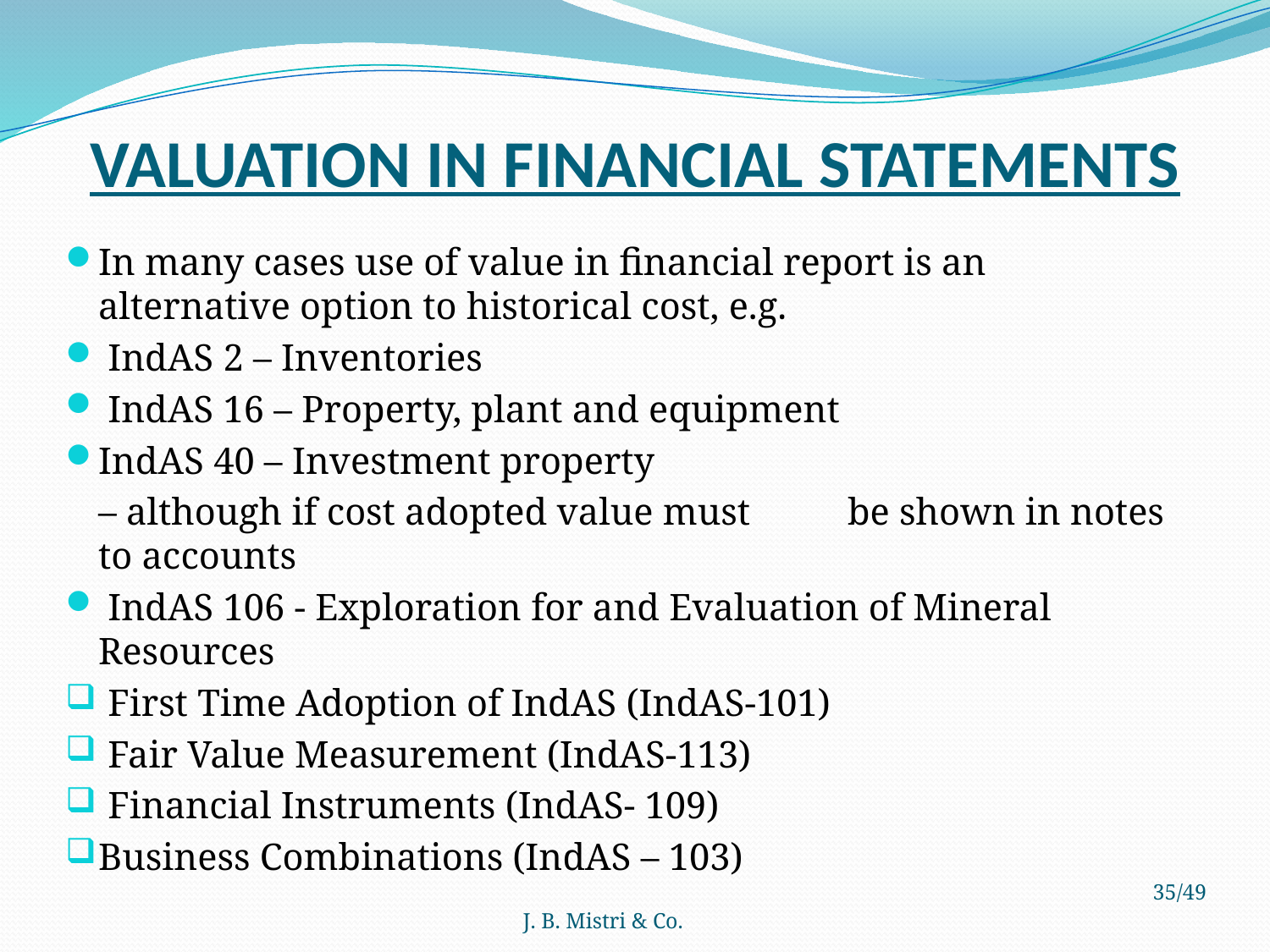

# VALUATION IN FINANCIAL STATEMENTS
In many cases use of value in financial report is an alternative option to historical cost, e.g.
 IndAS 2 – Inventories
 IndAS 16 – Property, plant and equipment
IndAS 40 – Investment property
   				– although if cost adopted value must 				    be shown in notes to accounts
 IndAS 106 - Exploration for and Evaluation of Mineral Resources
 First Time Adoption of IndAS (IndAS-101)
 Fair Value Measurement (IndAS-113)
 Financial Instruments (IndAS- 109)
Business Combinations (IndAS – 103)
J. B. Mistri & Co.
35/49